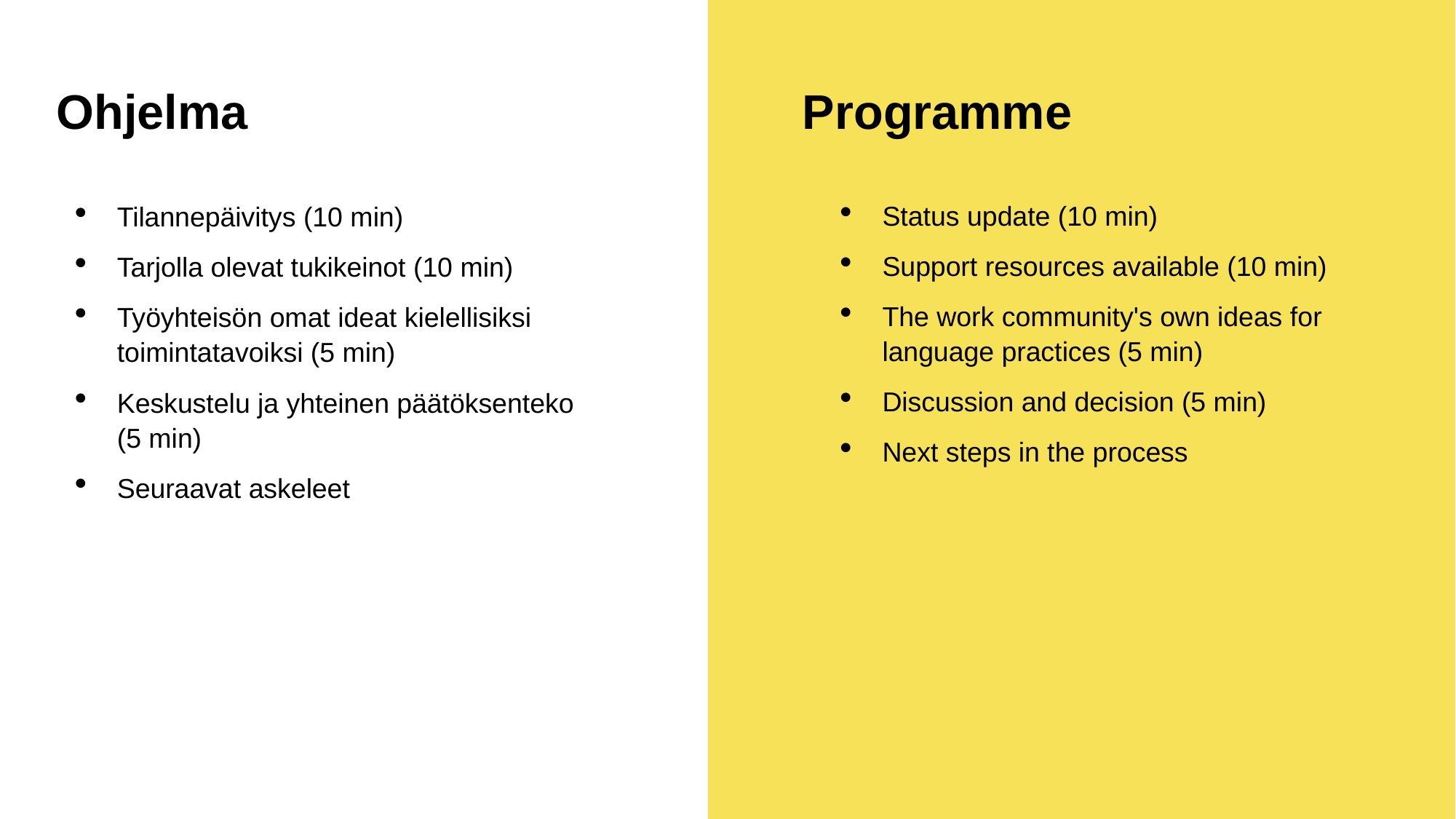

# Ohjelma
Programme
Status update (10 min)
Support resources available (10 min)
The work community's own ideas for language practices (5 min)
Discussion and decision (5 min)
Next steps in the process
Tilannepäivitys (10 min)
Tarjolla olevat tukikeinot (10 min)
Työyhteisön omat ideat kielellisiksi toimintatavoiksi (5 min)
Keskustelu ja yhteinen päätöksenteko
(5 min)
Seuraavat askeleet